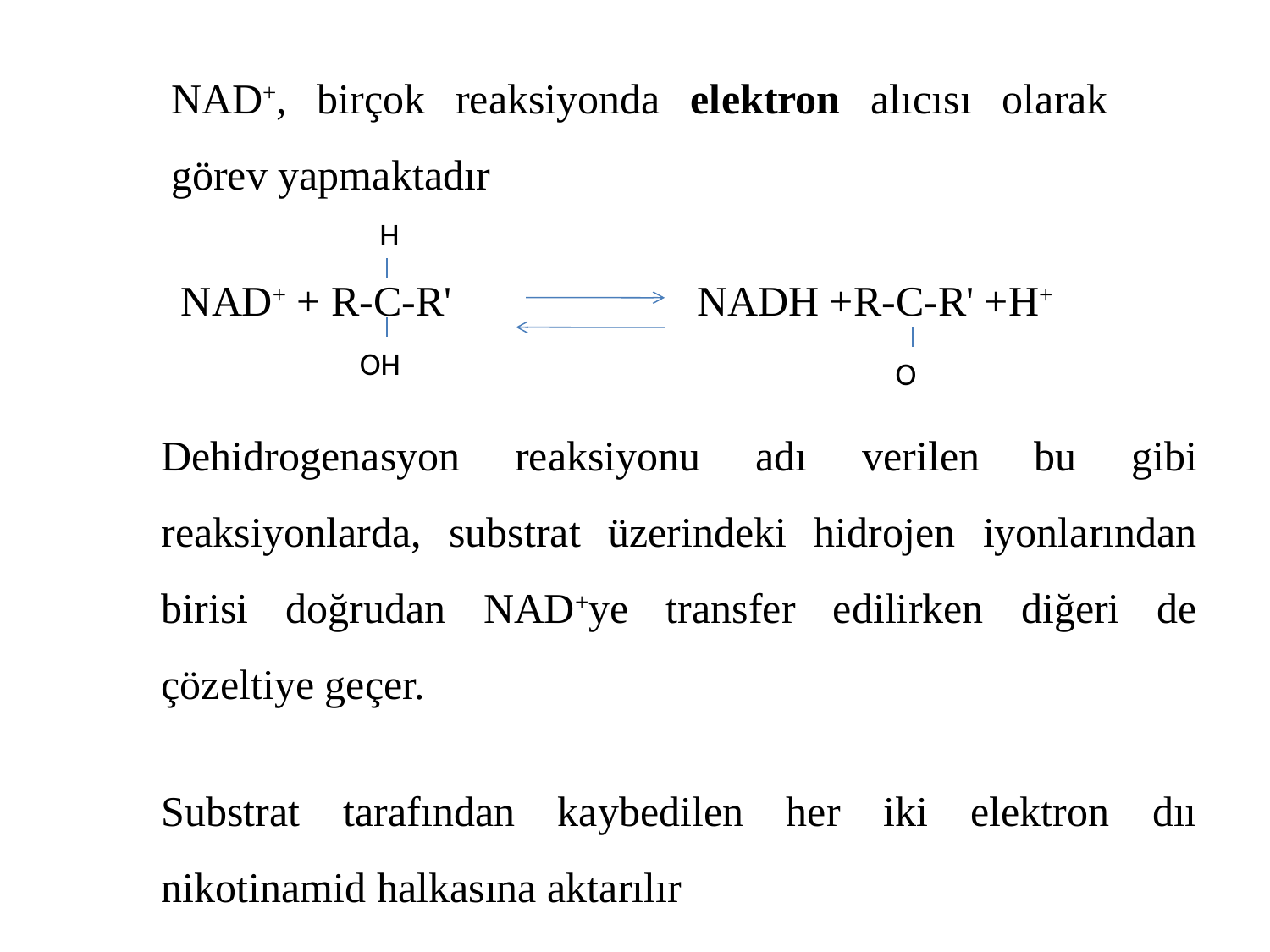

NAD+, birçok reaksiyonda elektron alıcısı olarak görev yapmaktadır
H
NAD+ + R-C-R'
NADH +R-C-R' +H+

OH
O
Dehidrogenasyon reaksiyonu adı verilen bu gibi reaksiyonlarda, substrat üzerindeki hidrojen iyonlarından birisi doğrudan NAD+ye transfer edilirken diğeri de çözeltiye geçer.

Substrat tarafından kaybedilen her iki elektron dıı
nikotinamid halkasına aktarılır